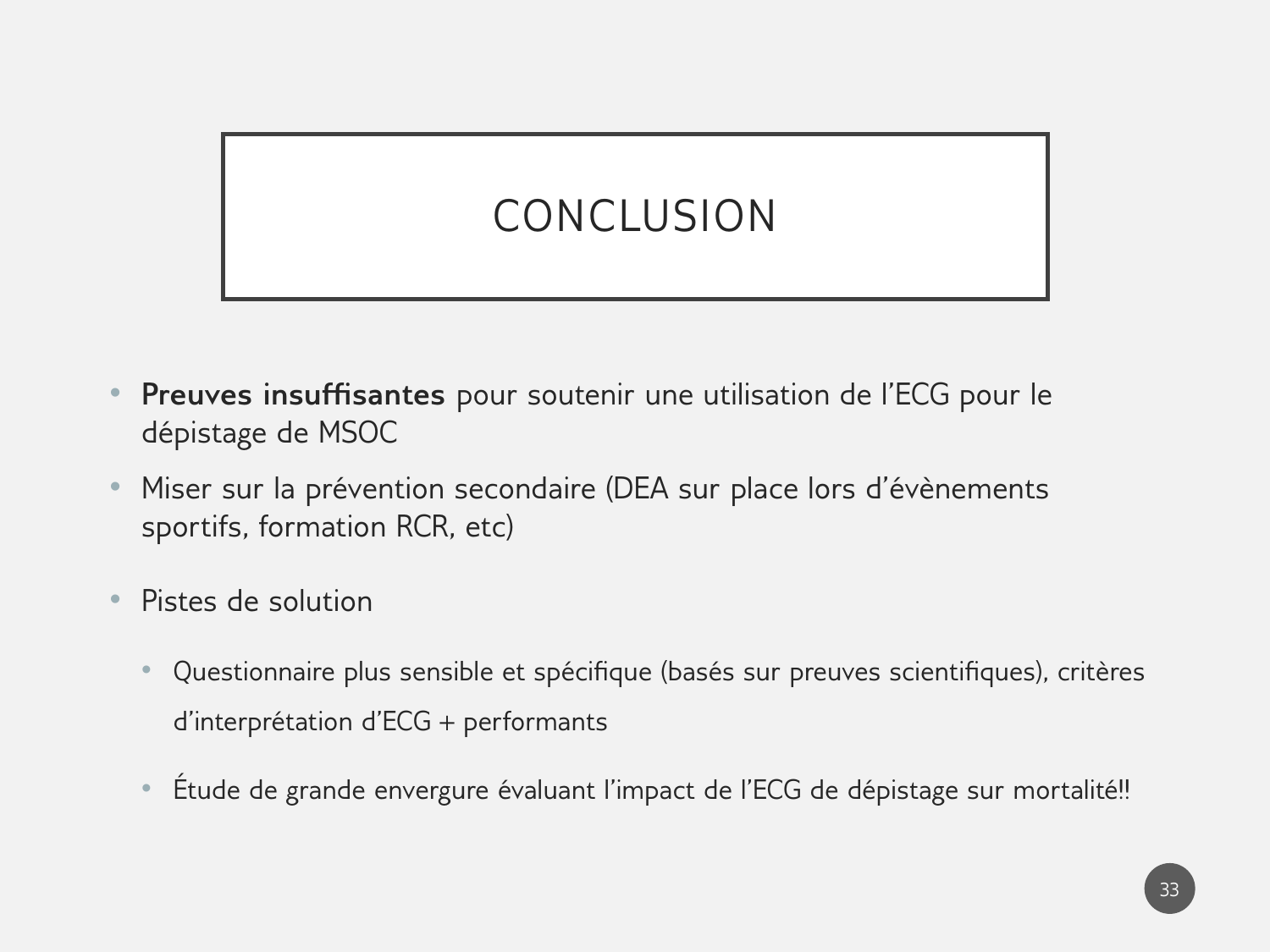

# Conclusion
Preuves insuffisantes pour soutenir une utilisation de l’ECG pour le dépistage de MSOC
Miser sur la prévention secondaire (DEA sur place lors d’évènements sportifs, formation RCR, etc)
Pistes de solution
Questionnaire plus sensible et spécifique (basés sur preuves scientifiques), critères d’interprétation d’ECG + performants
Étude de grande envergure évaluant l’impact de l’ECG de dépistage sur mortalité!!

33